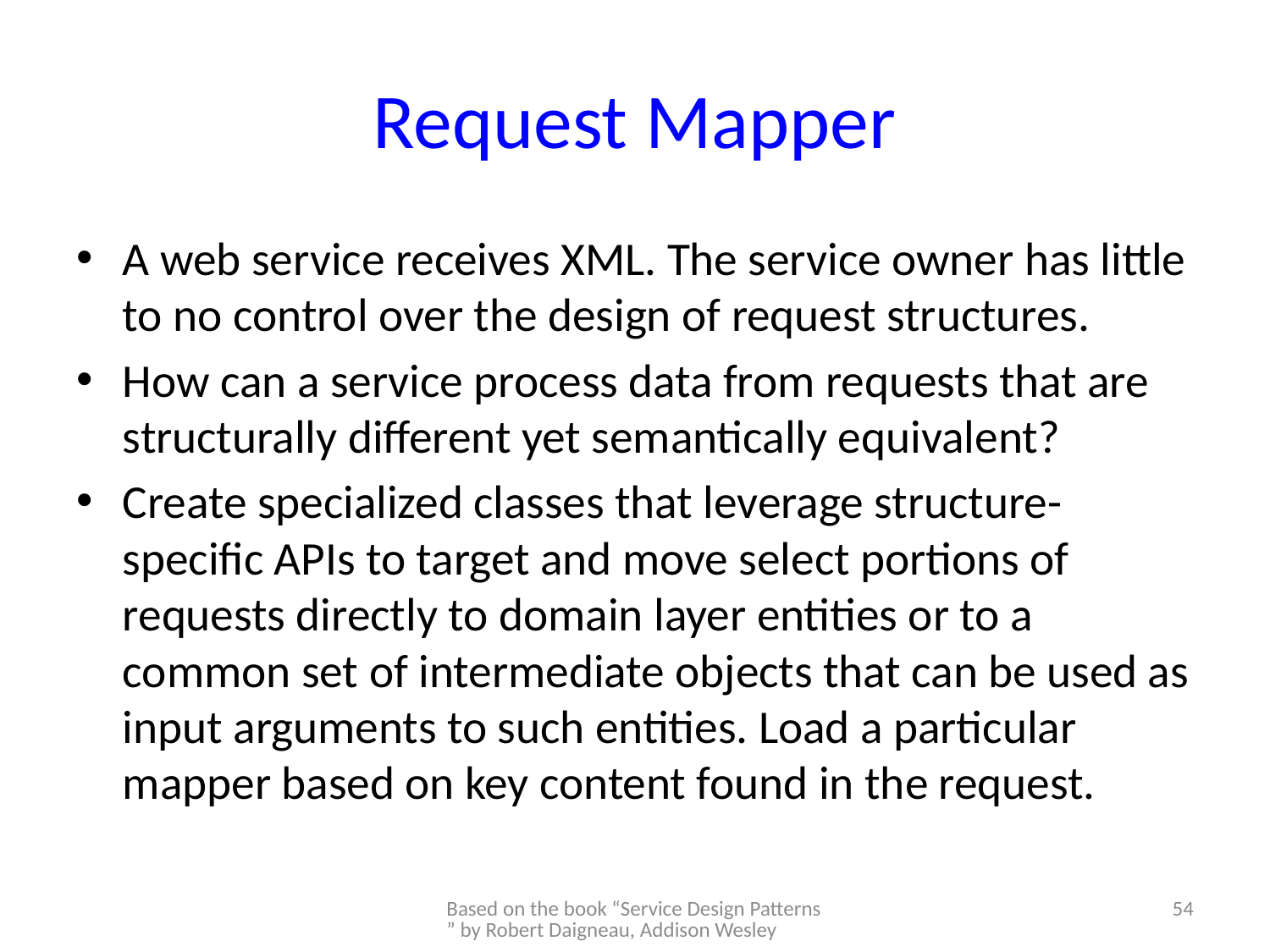

# Request Mapper
A web service receives XML. The service owner has little to no control over the design of request structures.
How can a service process data from requests that are structurally different yet semantically equivalent?
Create specialized classes that leverage structure-specific APIs to target and move select portions of requests directly to domain layer entities or to a common set of intermediate objects that can be used as input arguments to such entities. Load a particular mapper based on key content found in the request.
Based on the book “Service Design Patterns” by Robert Daigneau, Addison Wesley
54